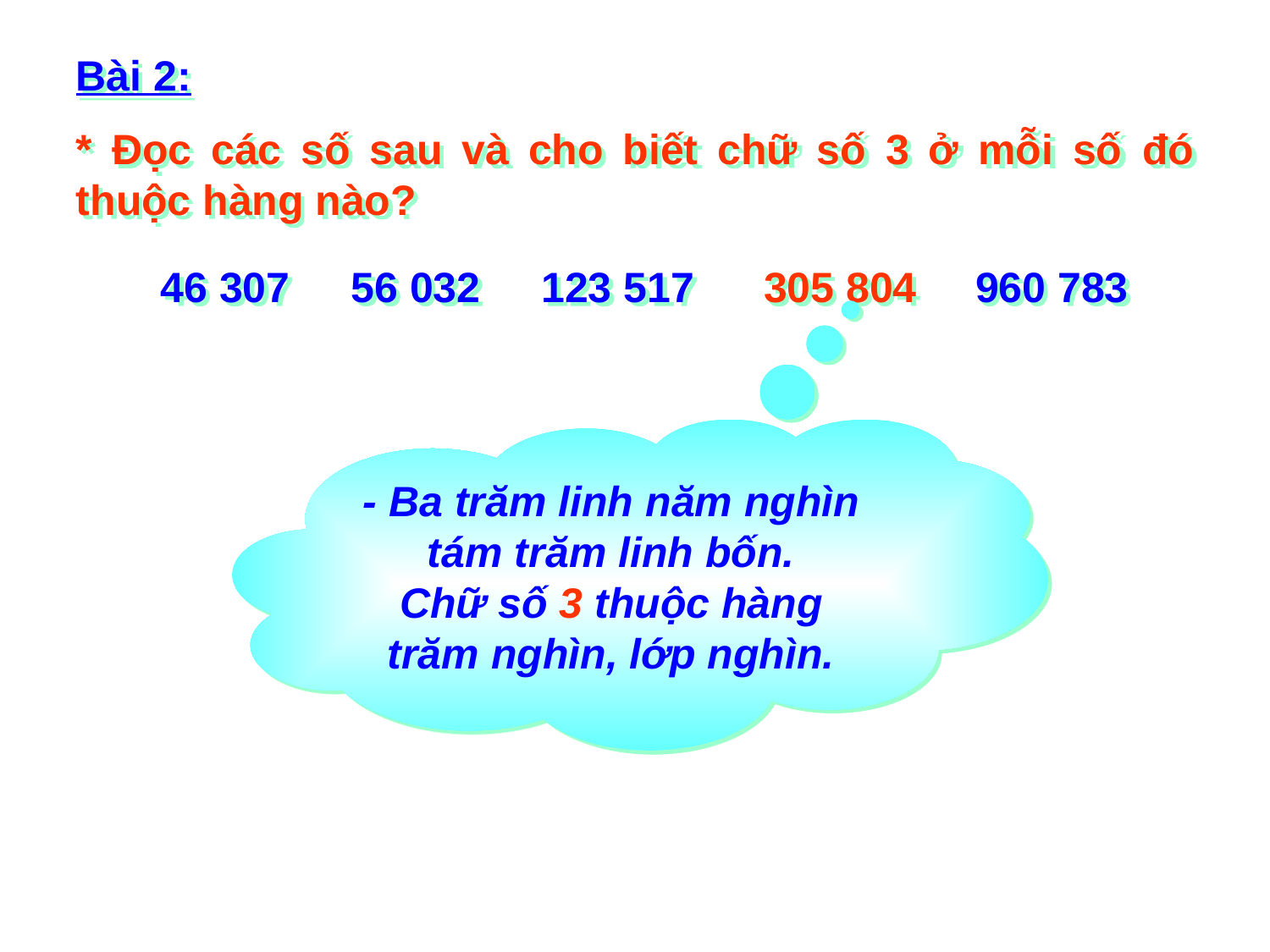

Bài 2:
* Đọc các số sau và cho biết chữ số 3 ở mỗi số đó thuộc hàng nào?
46 307
56 032
123 517
305 804
960 783
- Ba trăm linh năm nghìn tám trăm linh bốn.
Chữ số 3 thuộc hàng trăm nghìn, lớp nghìn.